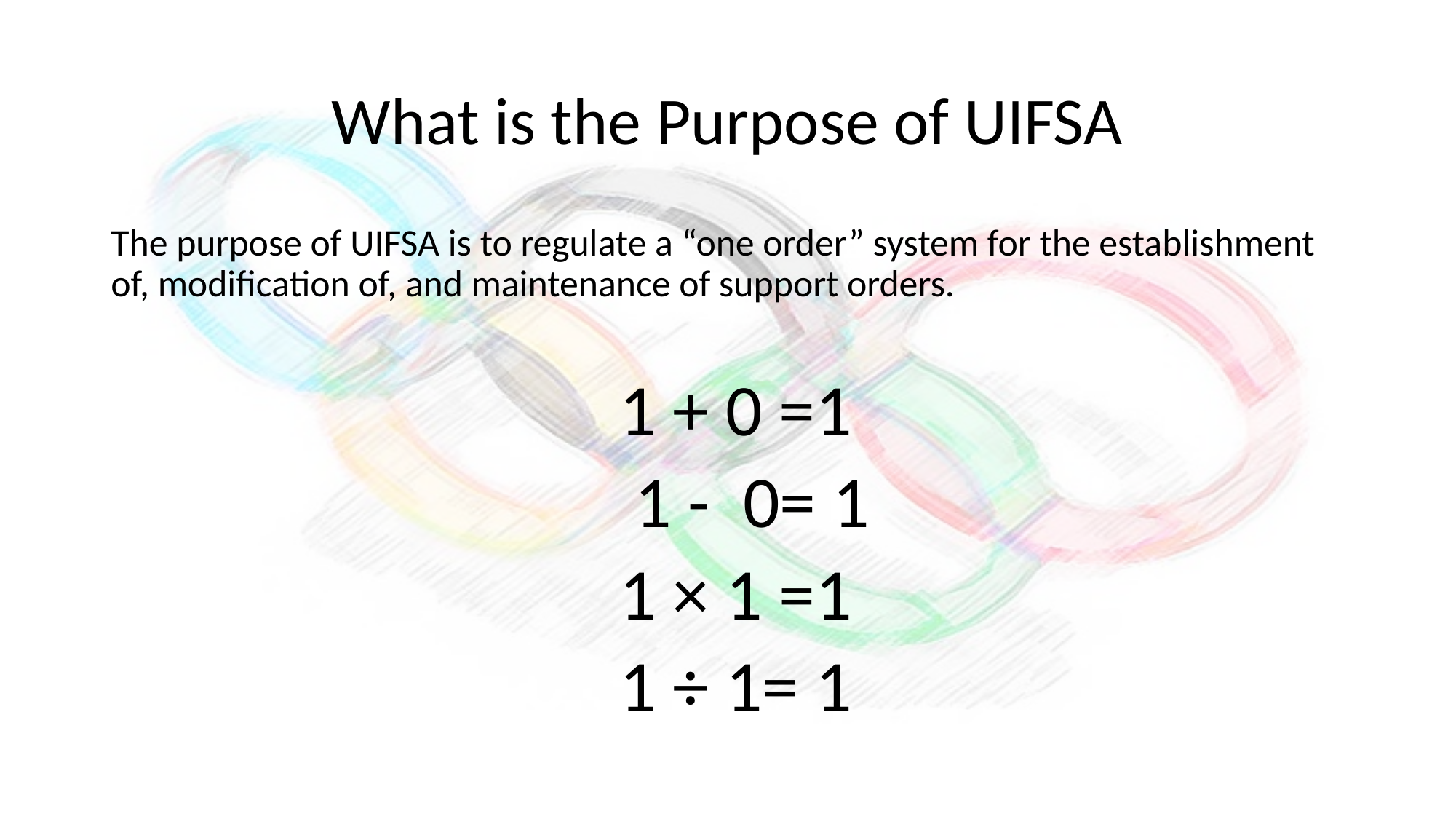

# What is the Purpose of UIFSA
The purpose of UIFSA is to regulate a “one order” system for the establishment of, modification of, and maintenance of support orders.

 1 + 0 =1
   1 -  0= 1
 1 × 1 =1
 1 ÷ 1= 1